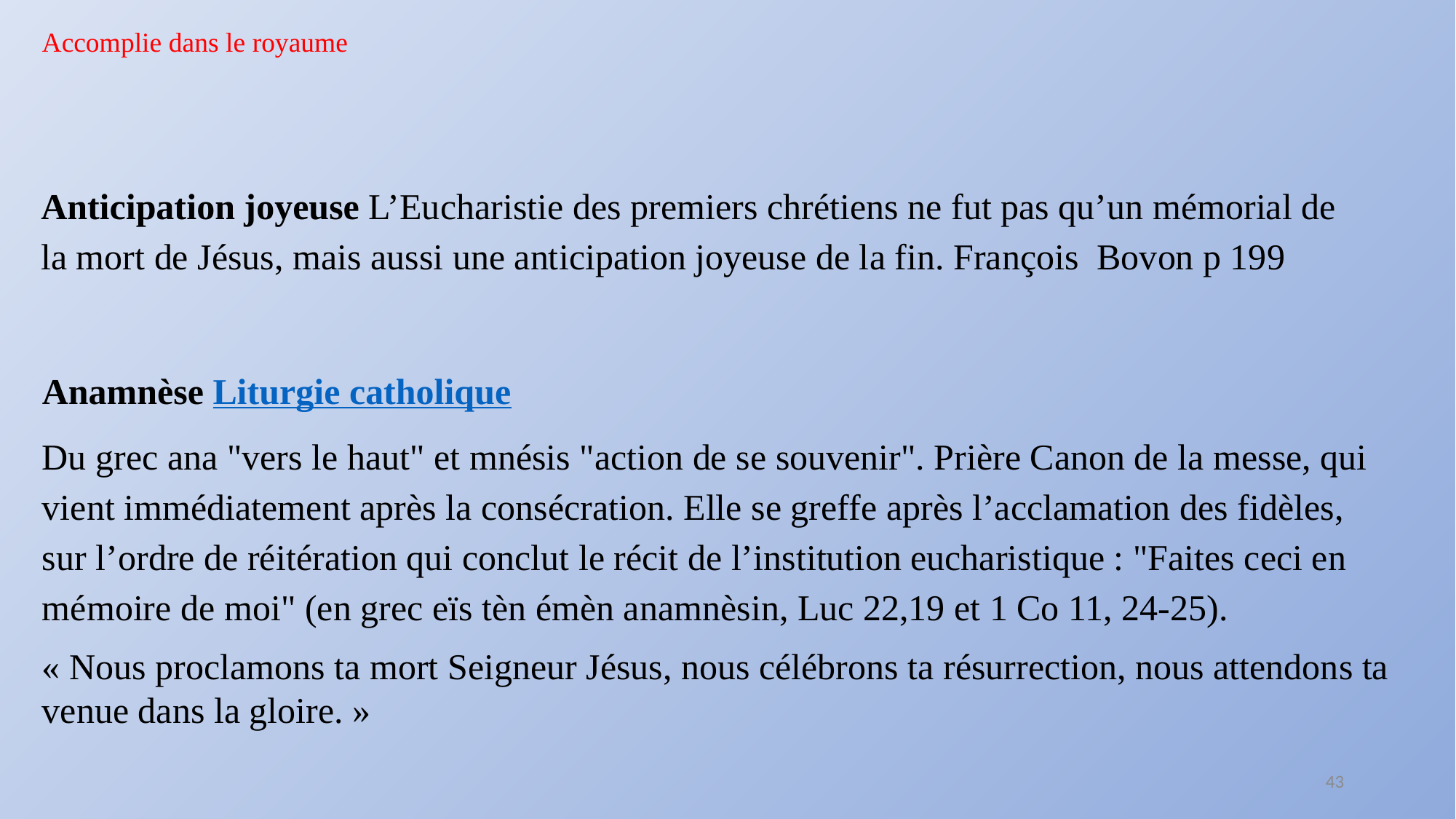

Accomplie dans le royaume
Anticipation joyeuse L’Eucharistie des premiers chrétiens ne fut pas qu’un mémorial de la mort de Jésus, mais aussi une anticipation joyeuse de la fin. François  Bovon p 199
Anamnèse Liturgie catholique
Du grec ana "vers le haut" et mnésis "action de se souvenir". Prière Canon de la messe, qui vient immédiatement après la consécration. Elle se greffe après l’acclamation des fidèles, sur l’ordre de réitération qui conclut le récit de l’institution eucharistique : "Faites ceci en mémoire de moi" (en grec eïs tèn émèn anamnèsin, Luc 22,19 et 1 Co 11, 24-25).
« Nous proclamons ta mort Seigneur Jésus, nous célébrons ta résurrection, nous attendons ta venue dans la gloire. »
43